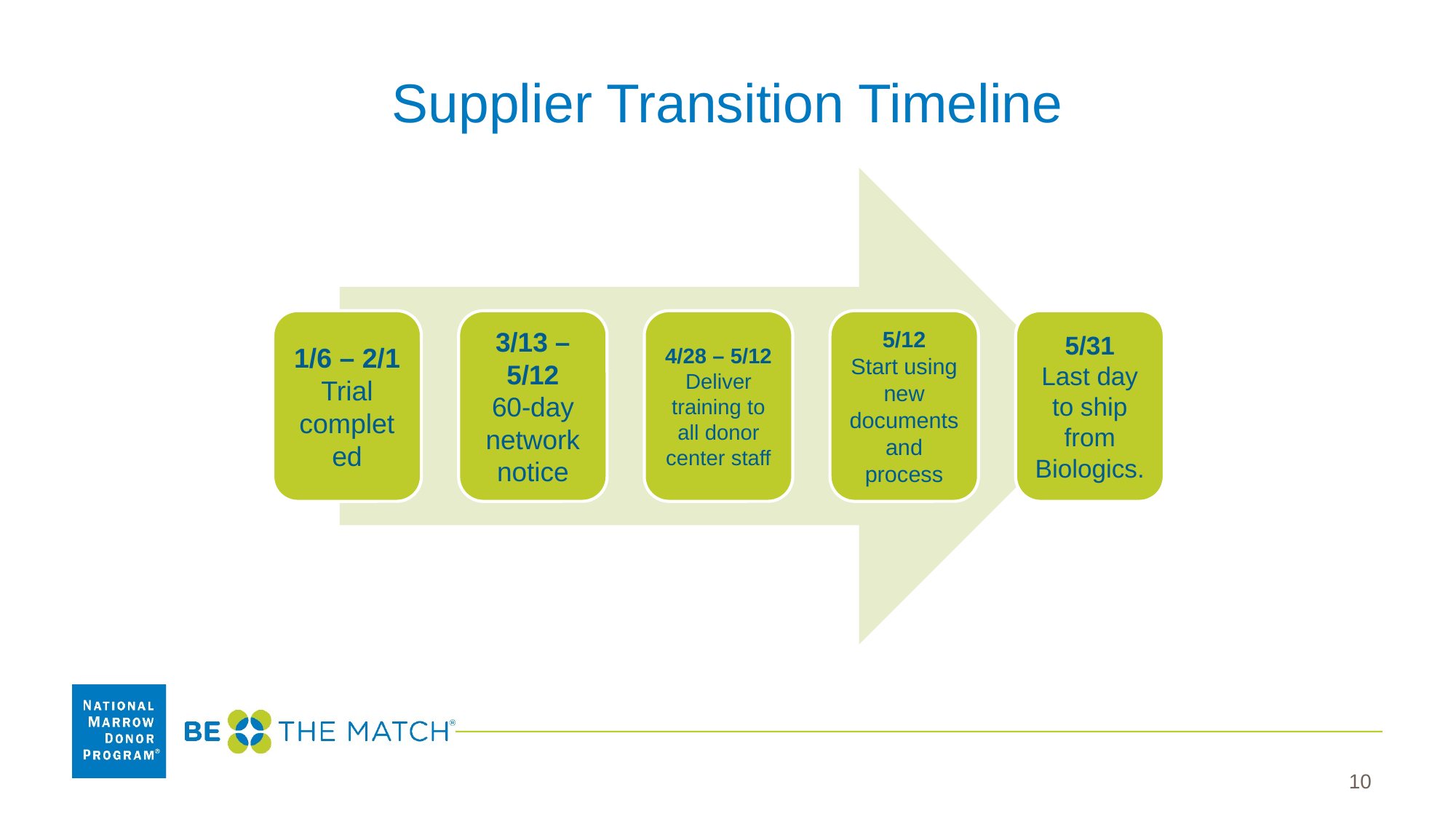

# Supplier Transition Timeline
1/6 – 2/1
Trial completed
4/28 – 5/12
Deliver training to all donor center staff
3/13 – 5/12
60-day network notice
5/12
Start using new documents and process
5/31
Last day to ship from Biologics.
10